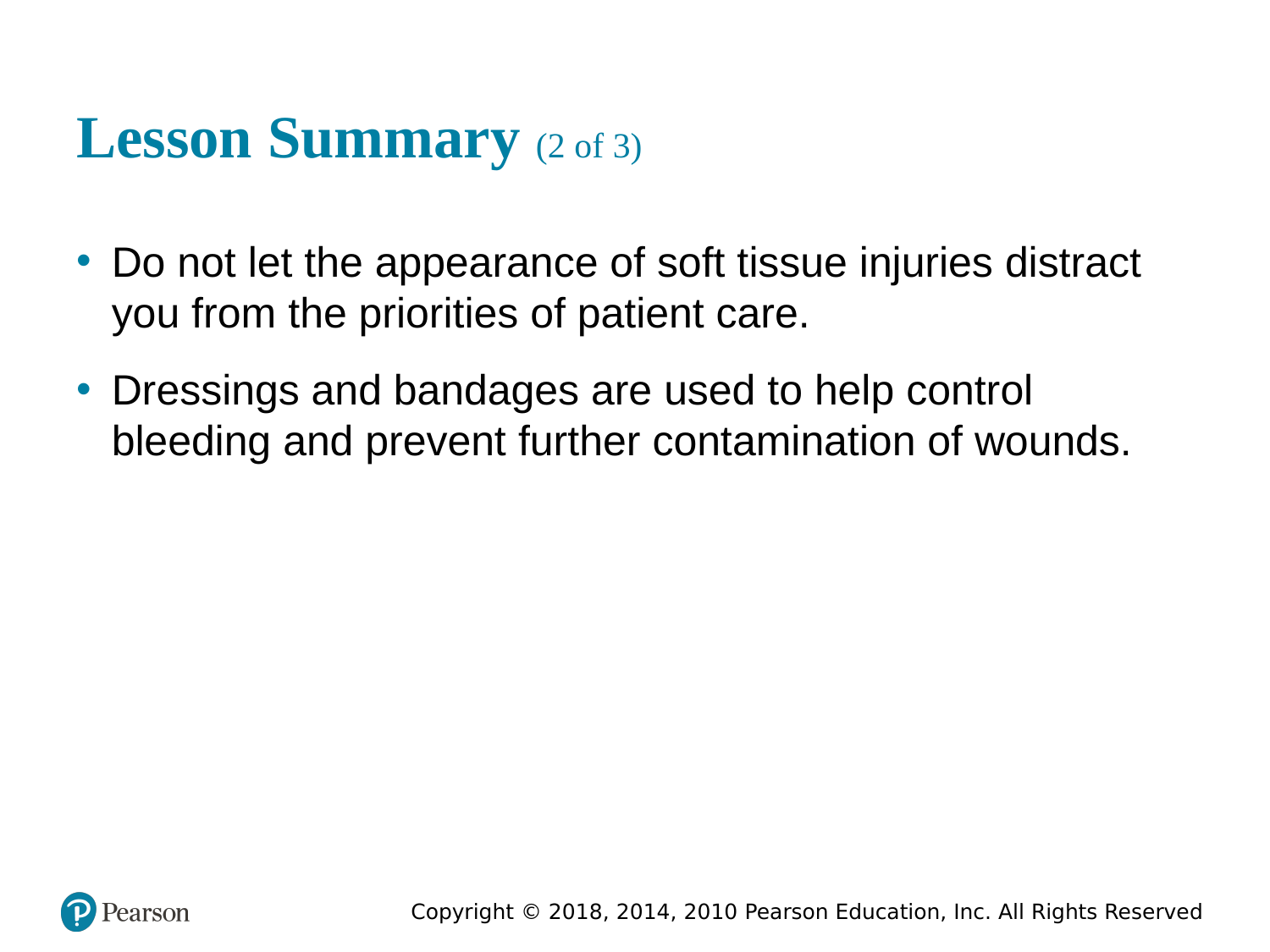

# Lesson Summary (2 of 3)
Do not let the appearance of soft tissue injuries distract you from the priorities of patient care.
Dressings and bandages are used to help control bleeding and prevent further contamination of wounds.